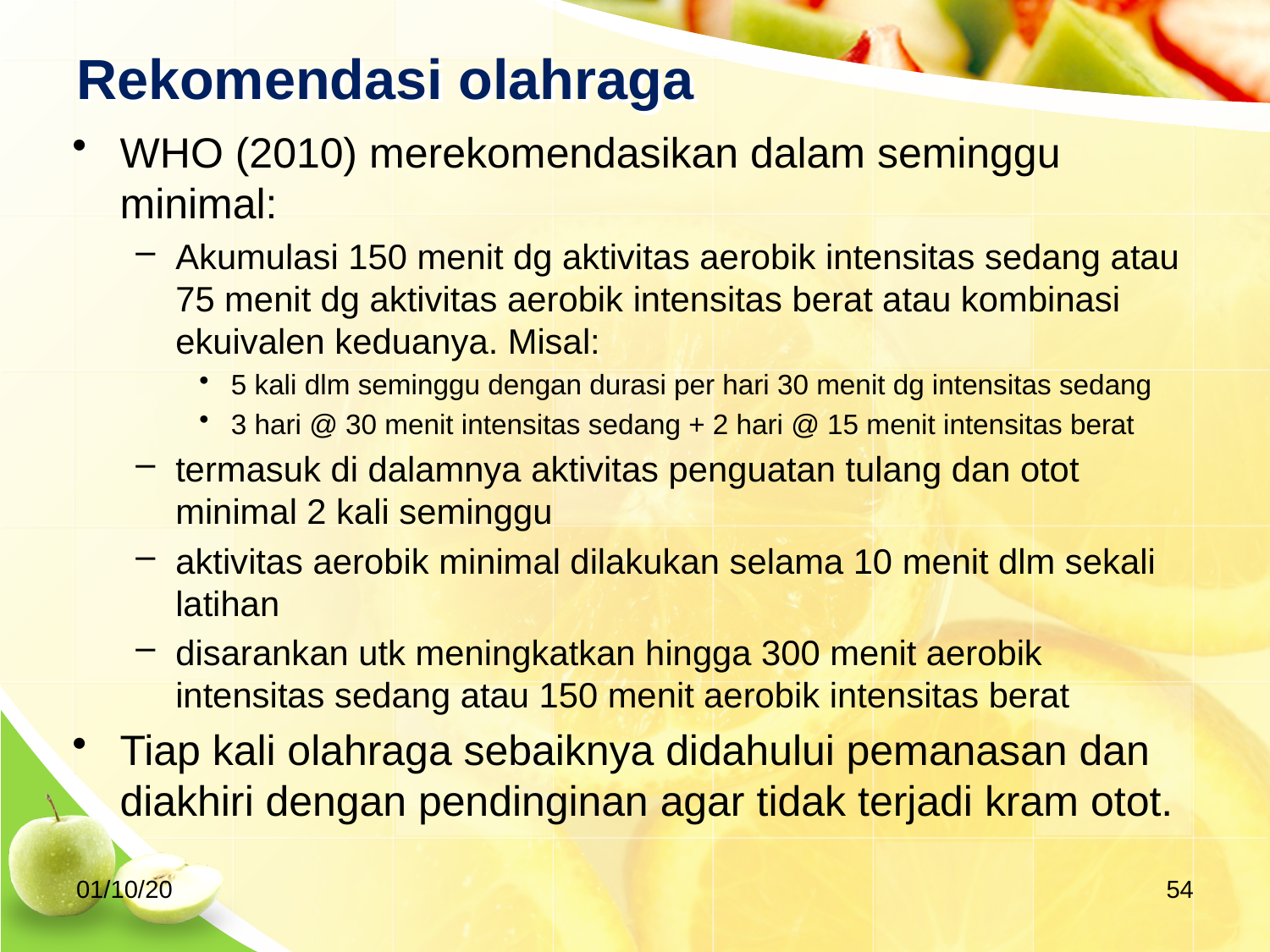

# Rekomendasi olahraga
WHO (2010) merekomendasikan dalam seminggu minimal:
Akumulasi 150 menit dg aktivitas aerobik intensitas sedang atau 75 menit dg aktivitas aerobik intensitas berat atau kombinasi ekuivalen keduanya. Misal:
5 kali dlm seminggu dengan durasi per hari 30 menit dg intensitas sedang
3 hari @ 30 menit intensitas sedang + 2 hari @ 15 menit intensitas berat
termasuk di dalamnya aktivitas penguatan tulang dan otot minimal 2 kali seminggu
aktivitas aerobik minimal dilakukan selama 10 menit dlm sekali latihan
disarankan utk meningkatkan hingga 300 menit aerobik intensitas sedang atau 150 menit aerobik intensitas berat
Tiap kali olahraga sebaiknya didahului pemanasan dan diakhiri dengan pendinginan agar tidak terjadi kram otot.

01/10/20
54